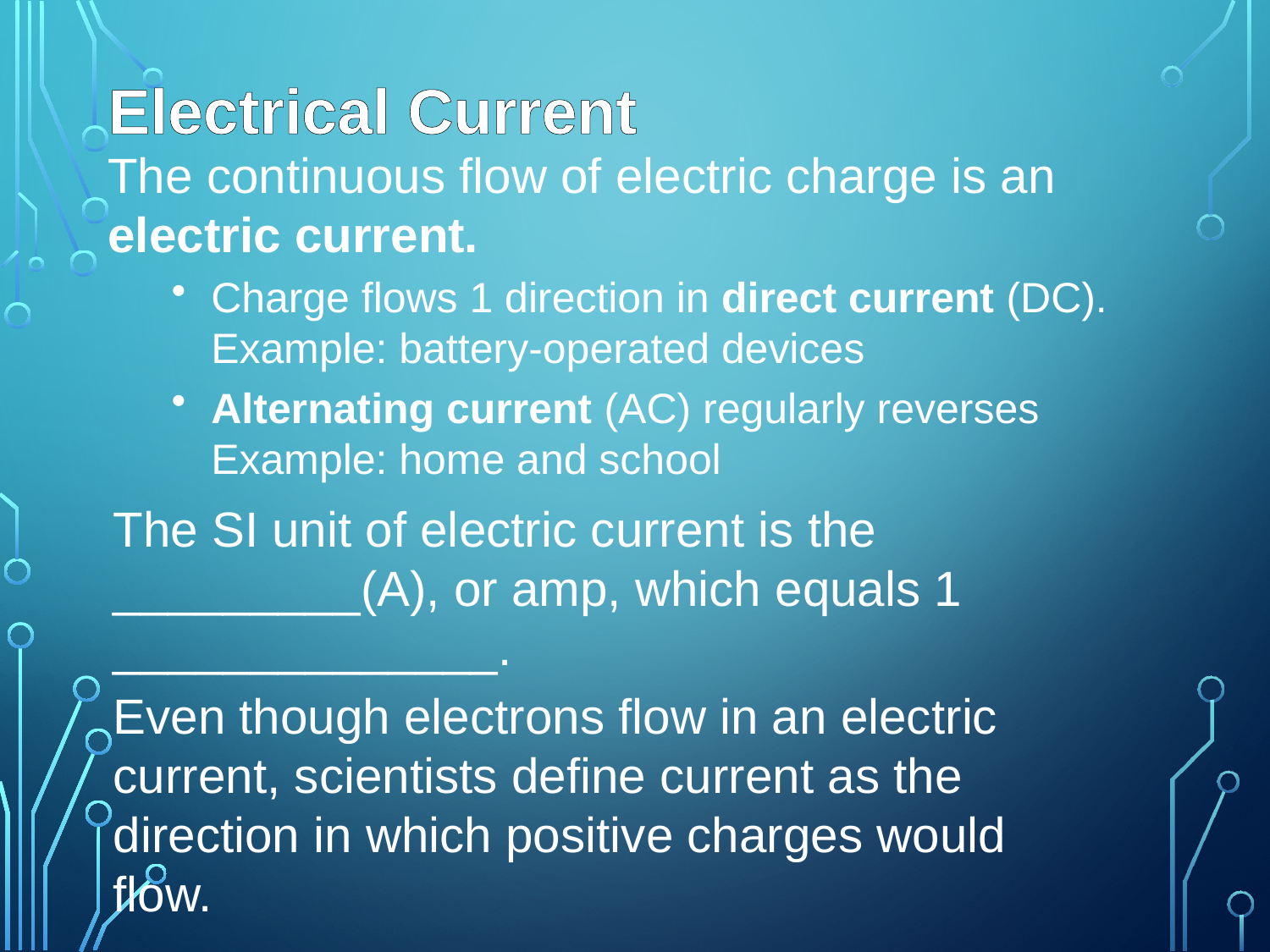

# Electrical Current
The continuous flow of electric charge is an electric current.
Charge flows 1 direction in direct current (DC). Example: battery-operated devices
Alternating current (AC) regularly reverses
Example: home and school
The SI unit of electric current is the _________(A), or amp, which equals 1 ______________.
Even though electrons flow in an electric current, scientists define current as the direction in which positive charges would flow.